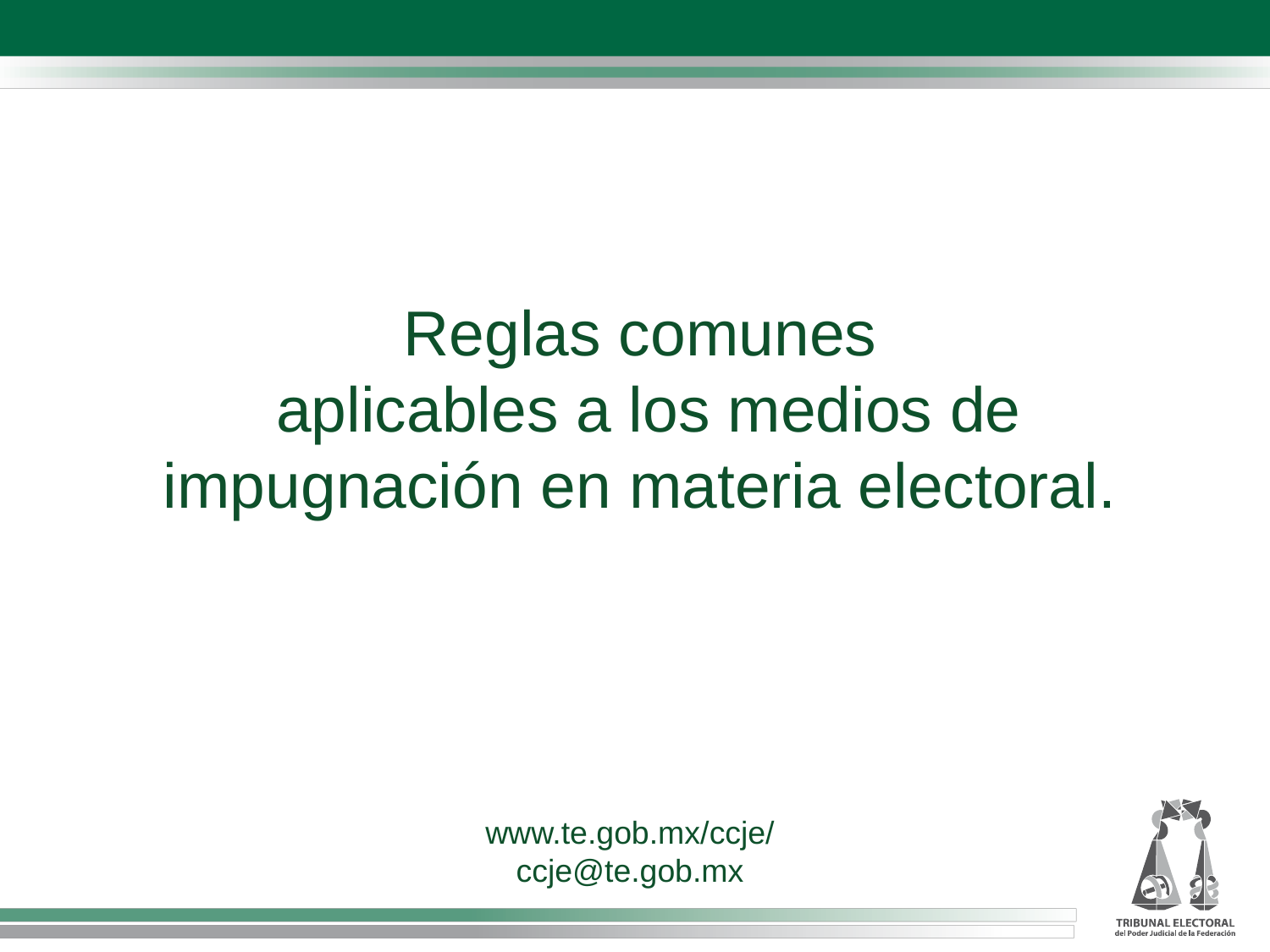

Reglas comunes
 aplicables a los medios de impugnación en materia electoral.
www.te.gob.mx/ccje/
ccje@te.gob.mx